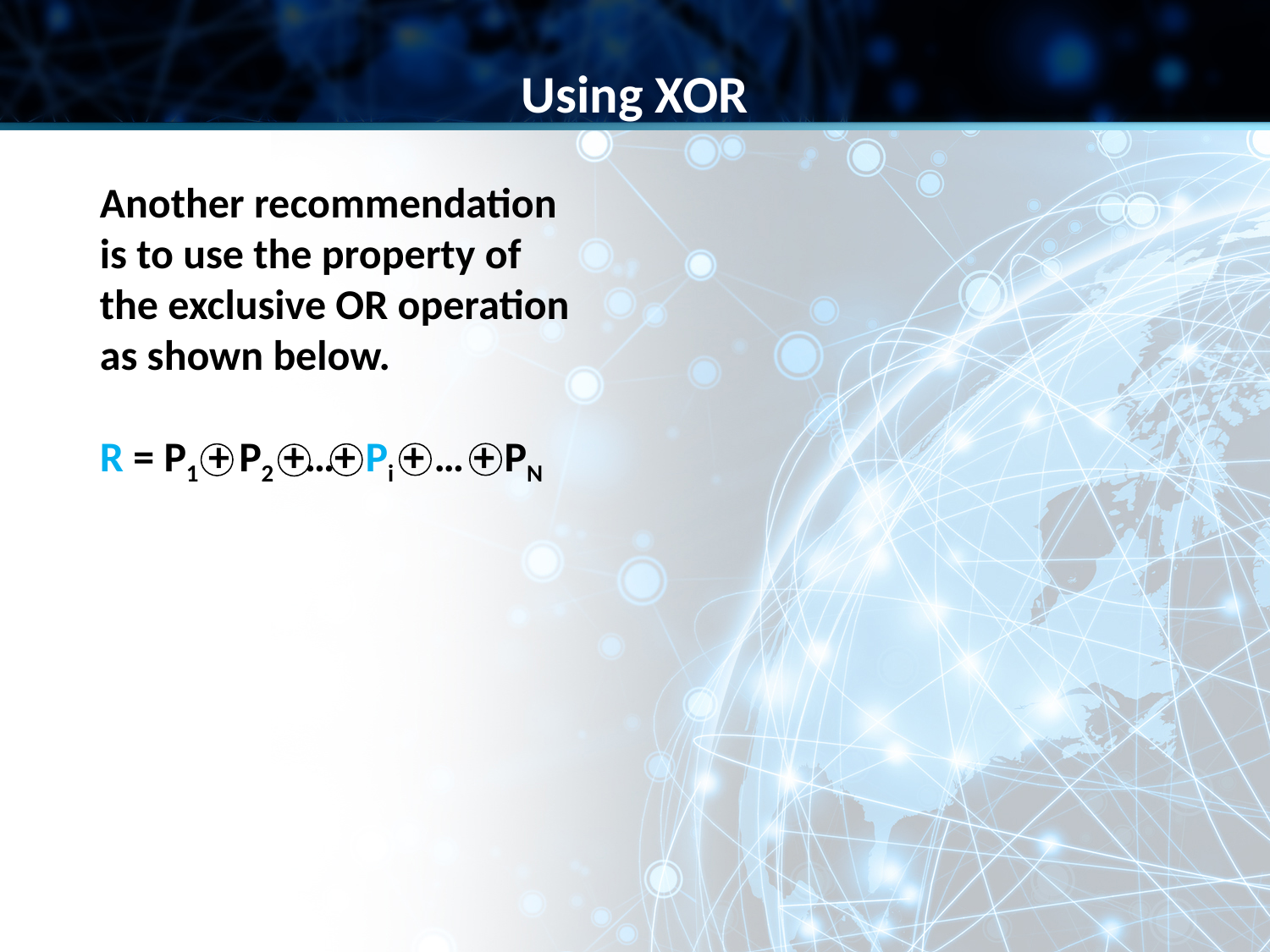

Using XOR
Another recommendation is to use the property of the exclusive OR operation as shown below.

R = P1 + P2 +…+ Pi + … + PN